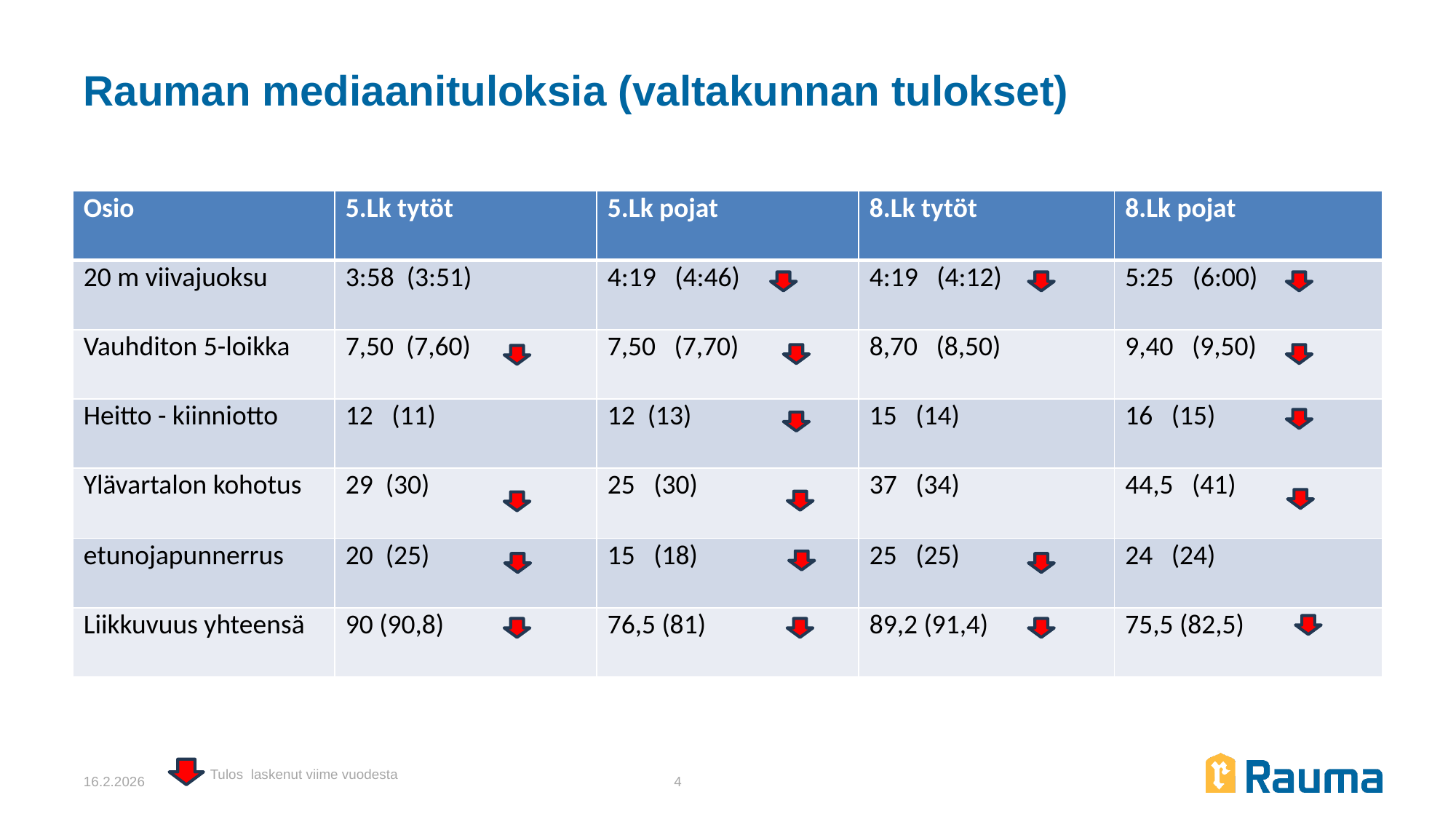

# Rauman mediaanituloksia (valtakunnan tulokset)
| Osio | 5.Lk tytöt | 5.Lk pojat | 8.Lk tytöt | 8.Lk pojat |
| --- | --- | --- | --- | --- |
| 20 m viivajuoksu | 3:58 (3:51) | 4:19 (4:46) | 4:19 (4:12) | 5:25 (6:00) |
| Vauhditon 5-loikka | 7,50 (7,60) | 7,50 (7,70) | 8,70 (8,50) | 9,40 (9,50) |
| Heitto - kiinniotto | 12 (11) | 12 (13) | 15 (14) | 16 (15) |
| Ylävartalon kohotus | 29 (30) | 25 (30) | 37 (34) | 44,5 (41) |
| etunojapunnerrus | 20 (25) | 15 (18) | 25 (25) | 24 (24) |
| Liikkuvuus yhteensä | 90 (90,8) | 76,5 (81) | 89,2 (91,4) | 75,5 (82,5) |

Tulos  laskenut viime vuodesta
16.2.2026

4